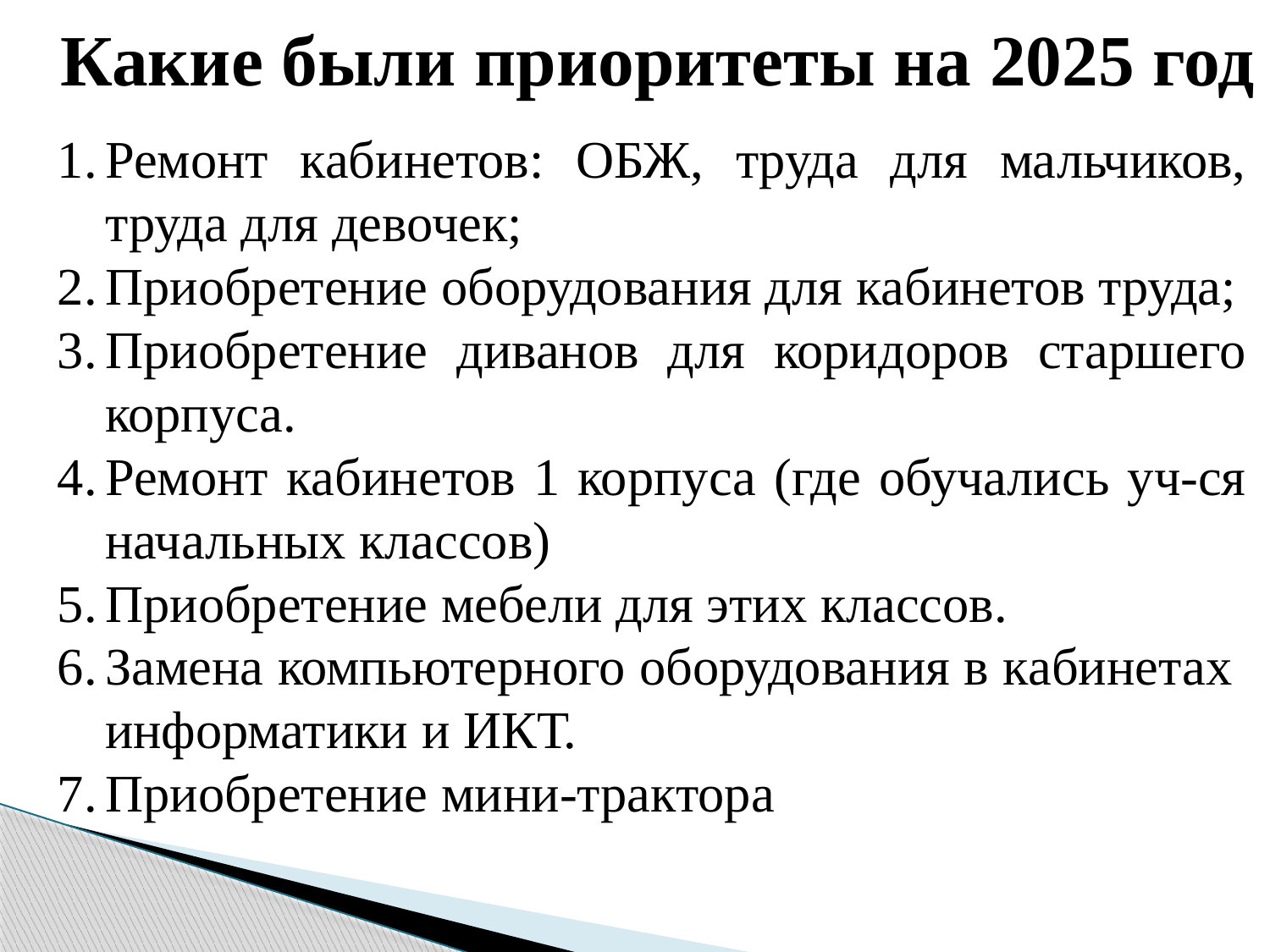

# Какие были приоритеты на 2025 год
Ремонт кабинетов: ОБЖ, труда для мальчиков, труда для девочек;
Приобретение оборудования для кабинетов труда;
Приобретение диванов для коридоров старшего корпуса.
Ремонт кабинетов 1 корпуса (где обучались уч-ся начальных классов)
Приобретение мебели для этих классов.
Замена компьютерного оборудования в кабинетах  информатики и ИКТ.
Приобретение мини-трактора